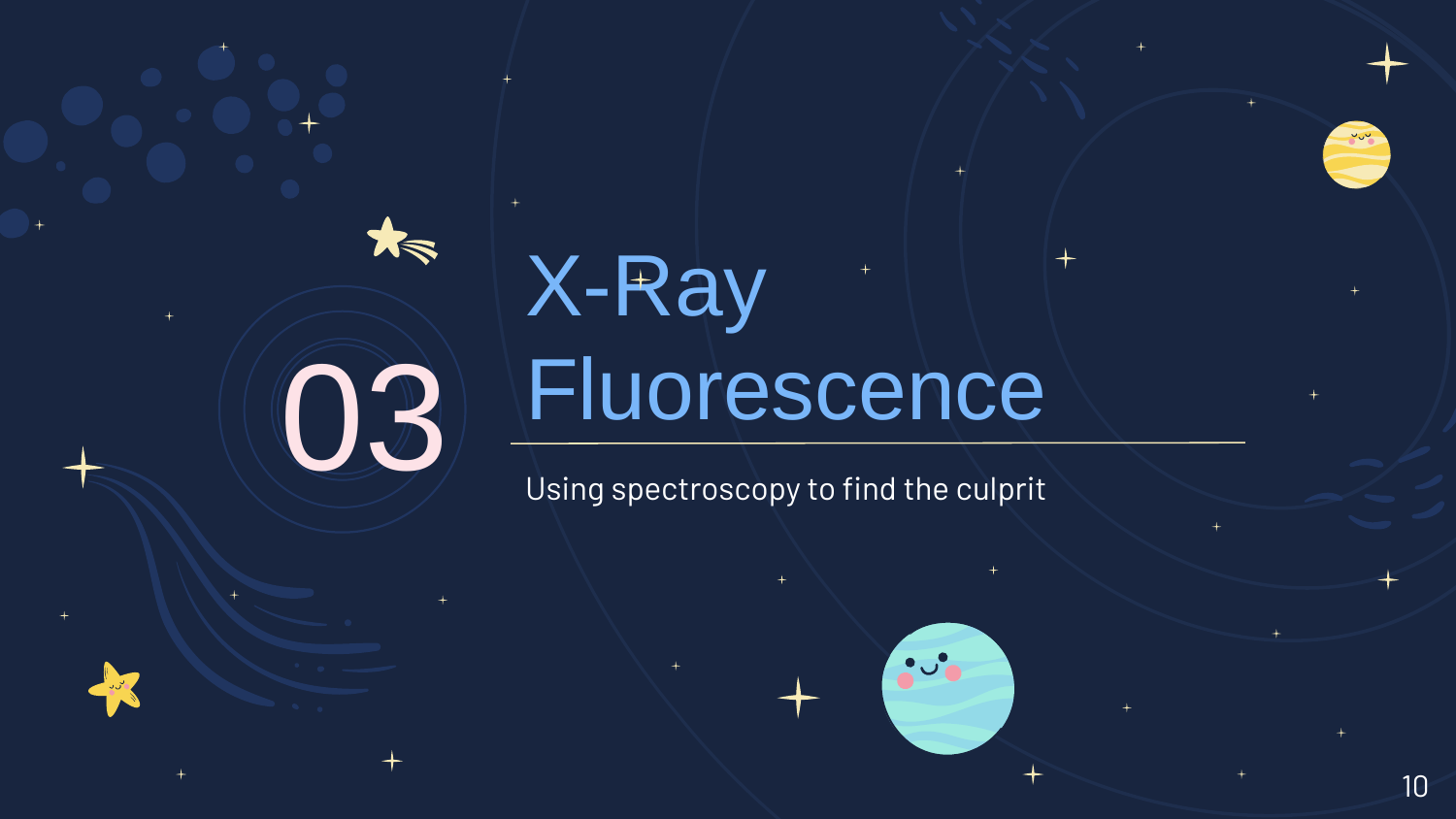

# X-Ray Fluorescence

03

Using spectroscopy to find the culprit

10